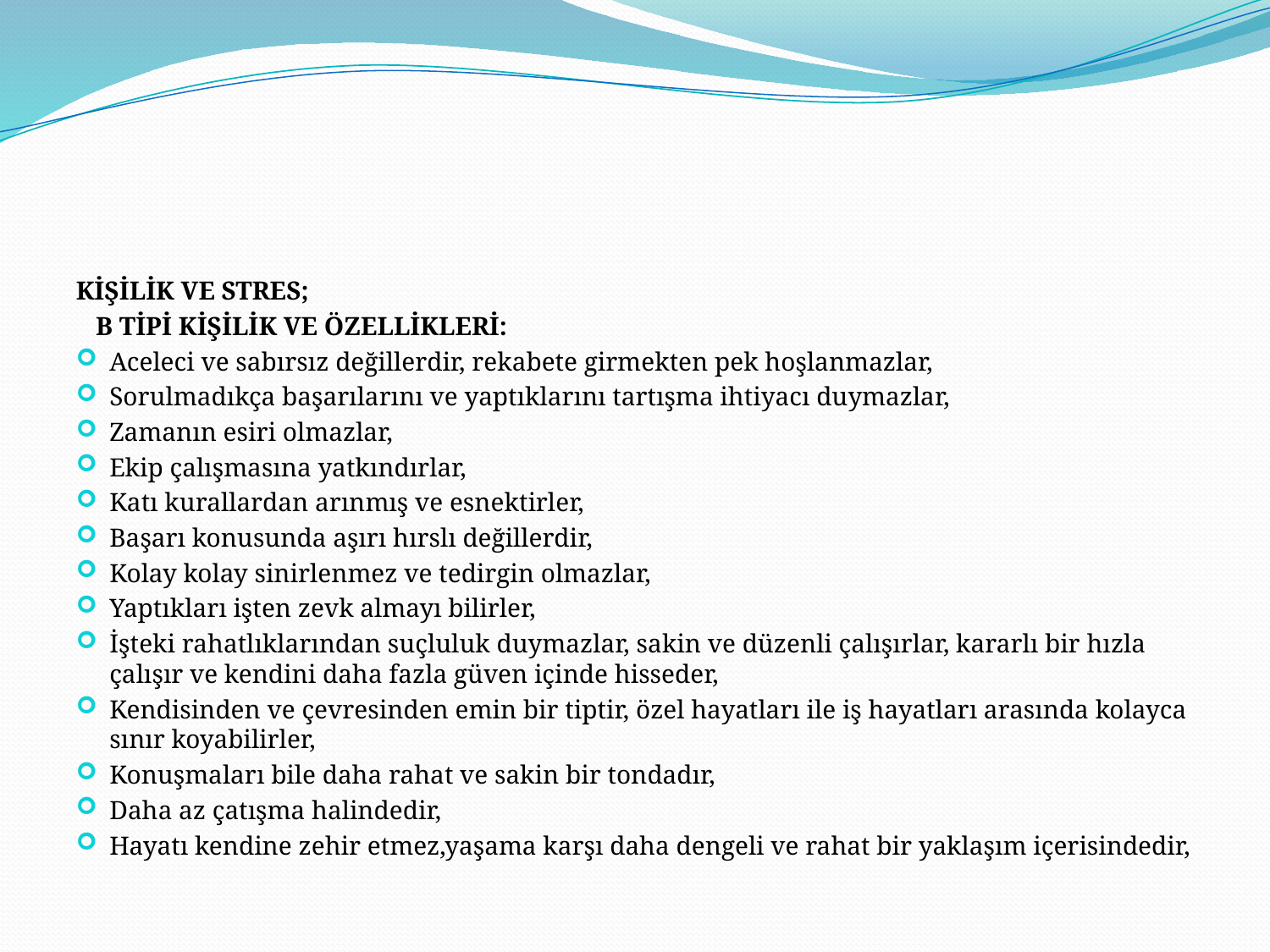

KİŞİLİK VE STRES;
   B TİPİ KİŞİLİK VE ÖZELLİKLERİ:
Aceleci ve sabırsız değillerdir, rekabete girmekten pek hoşlanmazlar,
Sorulmadıkça başarılarını ve yaptıklarını tartışma ihtiyacı duymazlar,
Zamanın esiri olmazlar,
Ekip çalışmasına yatkındırlar,
Katı kurallardan arınmış ve esnektirler,
Başarı konusunda aşırı hırslı değillerdir,
Kolay kolay sinirlenmez ve tedirgin olmazlar,
Yaptıkları işten zevk almayı bilirler,
İşteki rahatlıklarından suçluluk duymazlar, sakin ve düzenli çalışırlar, kararlı bir hızla çalışır ve kendini daha fazla güven içinde hisseder,
Kendisinden ve çevresinden emin bir tiptir, özel hayatları ile iş hayatları arasında kolayca sınır koyabilirler,
Konuşmaları bile daha rahat ve sakin bir tondadır,
Daha az çatışma halindedir,
Hayatı kendine zehir etmez,yaşama karşı daha dengeli ve rahat bir yaklaşım içerisindedir,